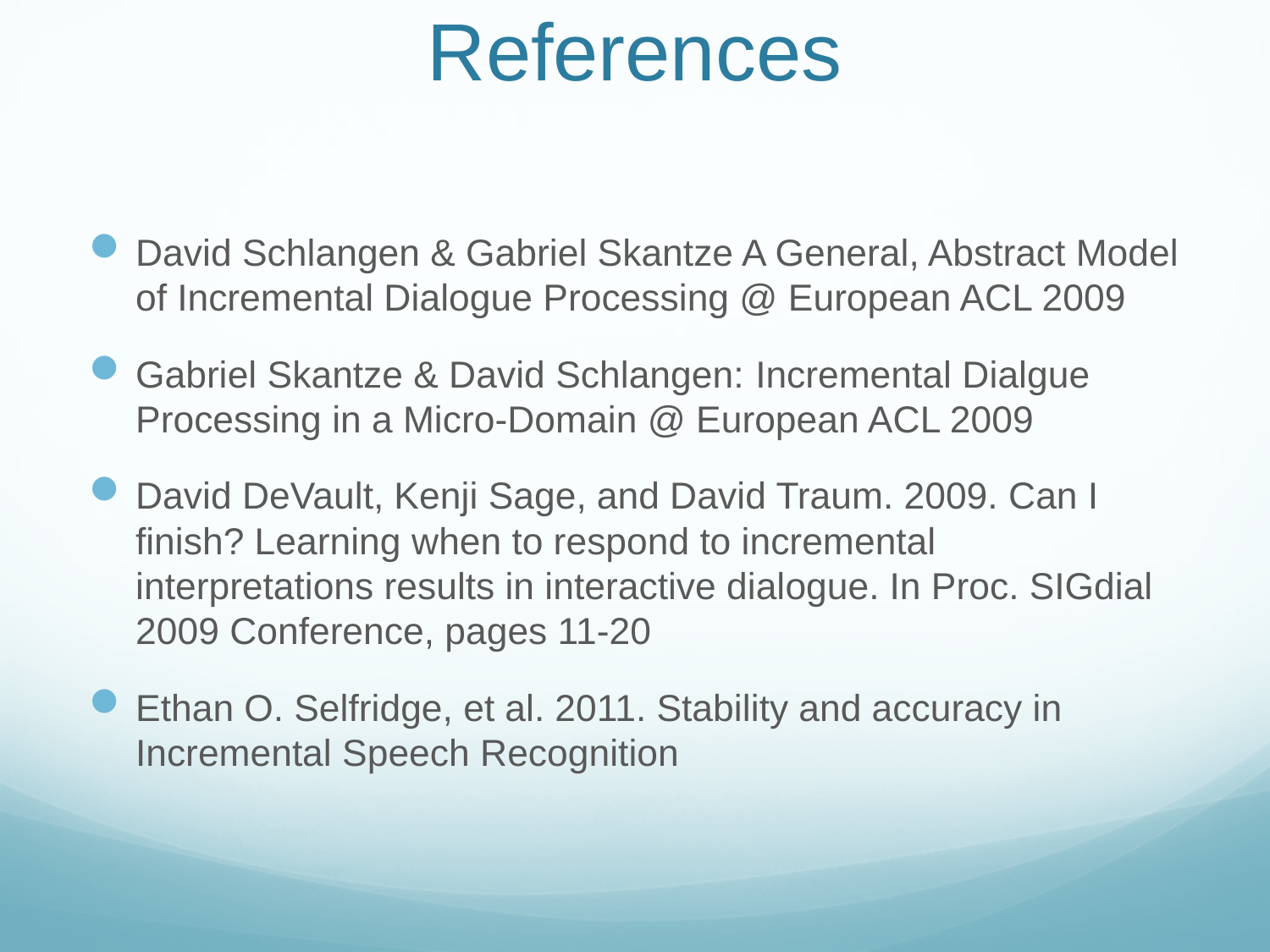

# References
David Schlangen & Gabriel Skantze A General, Abstract Model of Incremental Dialogue Processing @ European ACL 2009
Gabriel Skantze & David Schlangen: Incremental Dialgue Processing in a Micro-Domain @ European ACL 2009
David DeVault, Kenji Sage, and David Traum. 2009. Can I finish? Learning when to respond to incremental interpretations results in interactive dialogue. In Proc. SIGdial 2009 Conference, pages 11-20
Ethan O. Selfridge, et al. 2011. Stability and accuracy in Incremental Speech Recognition